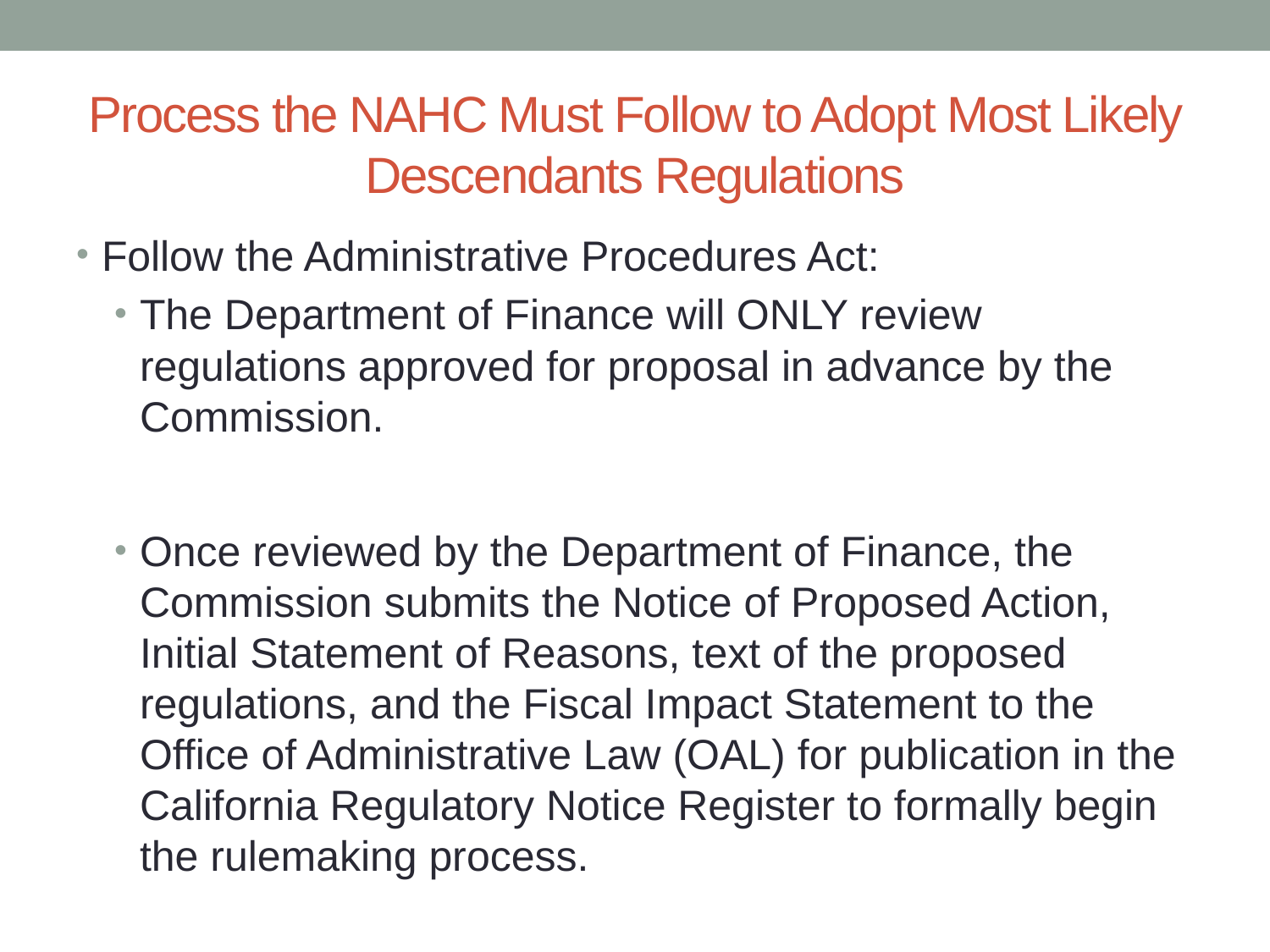

# Process the NAHC Must Follow to Adopt Most Likely Descendants Regulations
Follow the Administrative Procedures Act:
The Department of Finance will ONLY review regulations approved for proposal in advance by the Commission.

Once reviewed by the Department of Finance, the Commission submits the Notice of Proposed Action, Initial Statement of Reasons, text of the proposed regulations, and the Fiscal Impact Statement to the Office of Administrative Law (OAL) for publication in the California Regulatory Notice Register to formally begin the rulemaking process.